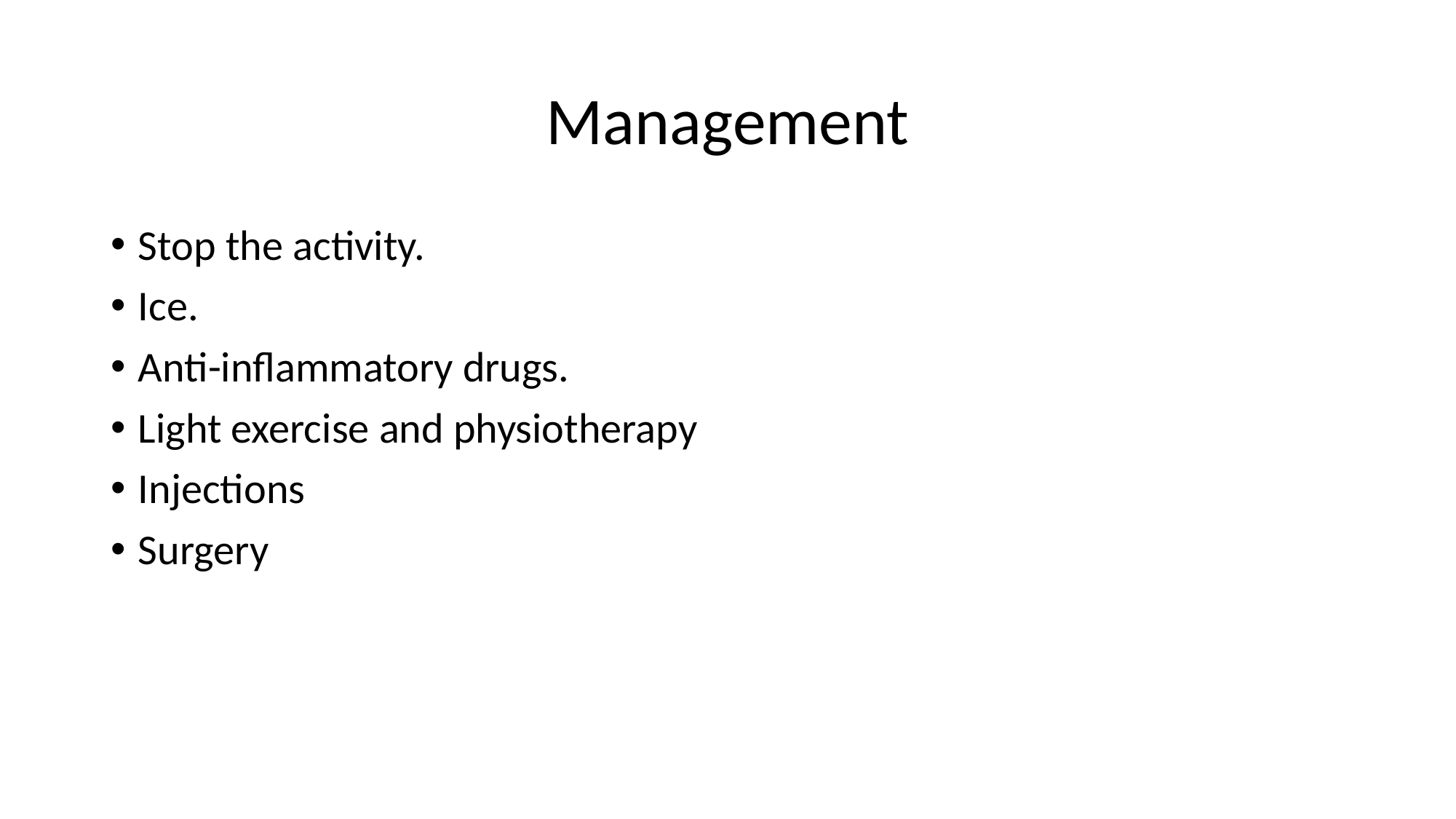

# Management
Stop the activity.
Ice.
Anti-inflammatory drugs.
Light exercise and physiotherapy
Injections
Surgery